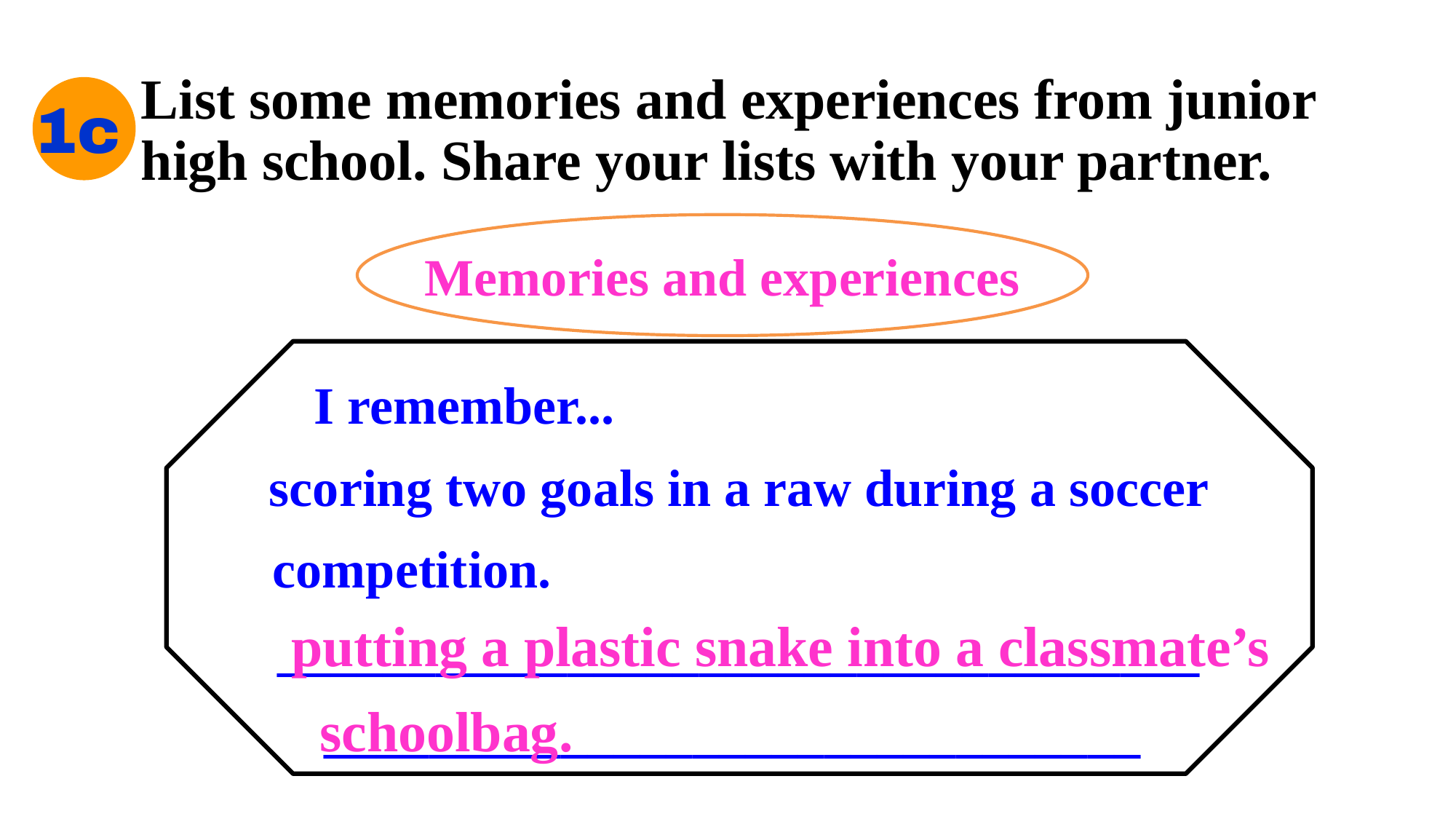

List some memories and experiences from junior high school. Share your lists with your partner.

1c
Memories and experiences
I remember...
scoring two goals in a raw during a soccer
competition.
___________________________________
_______________________________
putting a plastic snake into a classmate’s
  schoolbag.